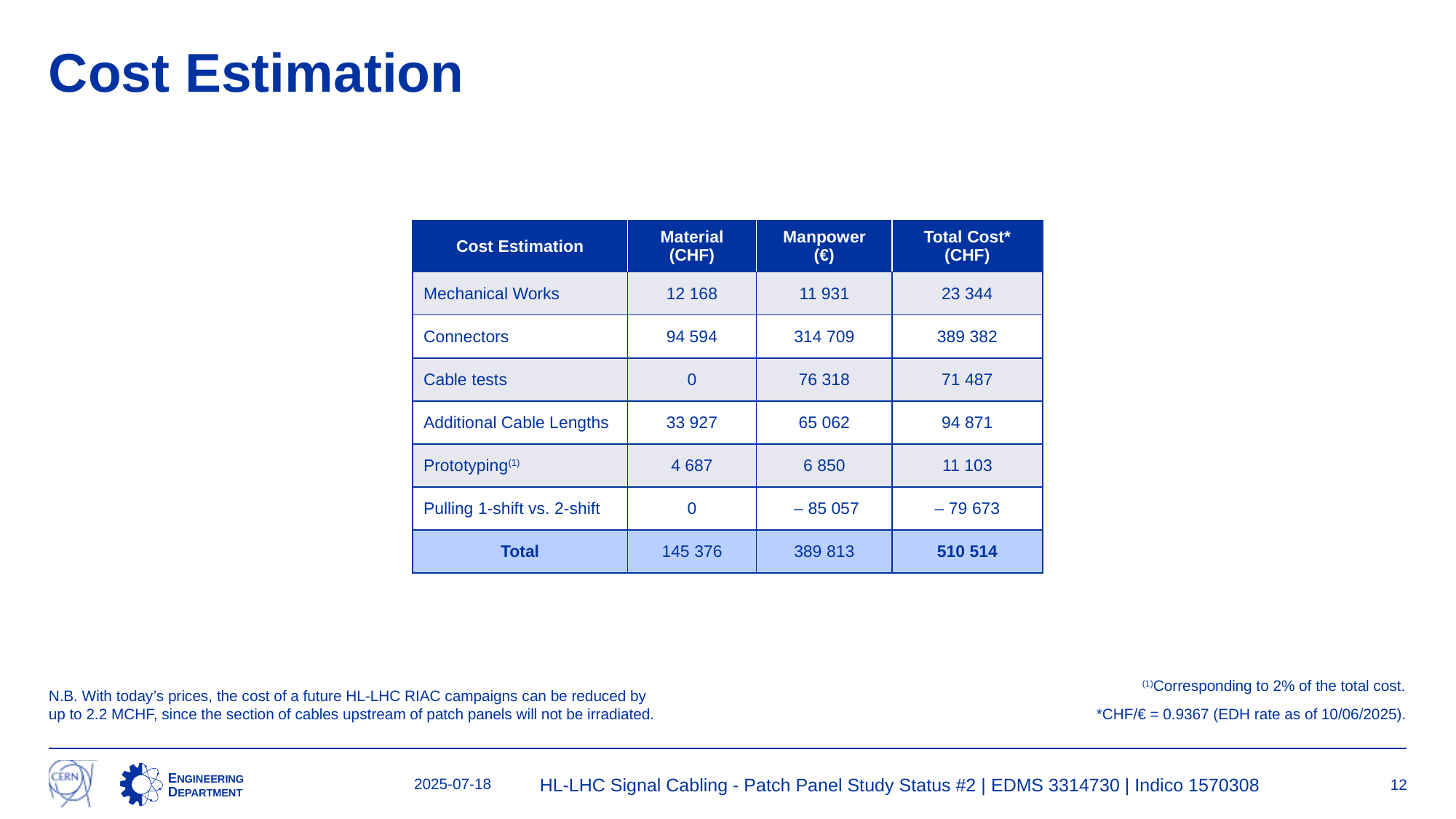

# Cost Estimation
| Cost Estimation | Material (CHF) | Manpower (€) | Total Cost\* (CHF) |
| --- | --- | --- | --- |
| Mechanical Works | 12 168 | 11 931 | 23 344 |
| Connectors | 94 594 | 314 709 | 389 382 |
| Cable tests | 0 | 76 318 | 71 487 |
| Additional Cable Lengths | 33 927 | 65 062 | 94 871 |
| Prototyping(1) | 4 687 | 6 850 | 11 103 |
| Pulling 1-shift vs. 2-shift | 0 | – 85 057 | – 79 673 |
| Total | 145 376 | 389 813 | 510 514 |
(1)Corresponding to 2% of the total cost.
N.B. With today’s prices, the cost of a future HL-LHC RIAC campaigns can be reduced by up to 2.2 MCHF, since the section of cables upstream of patch panels will not be irradiated.
*CHF/€ = 0.9367 (EDH rate as of 10/06/2025).
2025-07-18
HL-LHC Signal Cabling - Patch Panel Study Status #2 | EDMS 3314730 | Indico 1570308
12